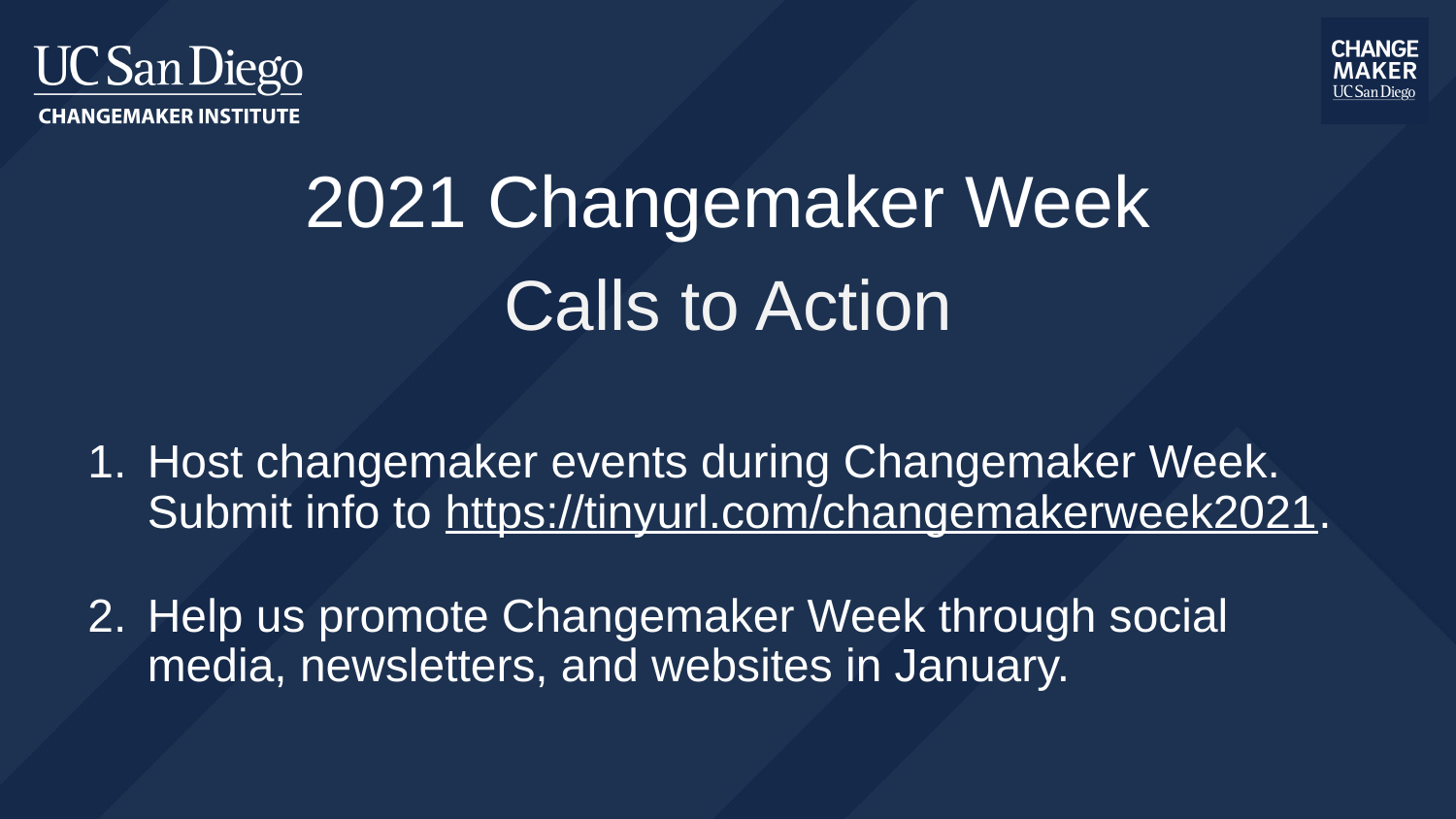

# 2021 Changemaker Week
Calls to Action
Host changemaker events during Changemaker Week. Submit info to https://tinyurl.com/changemakerweek2021.

Help us promote Changemaker Week through social media, newsletters, and websites in January.